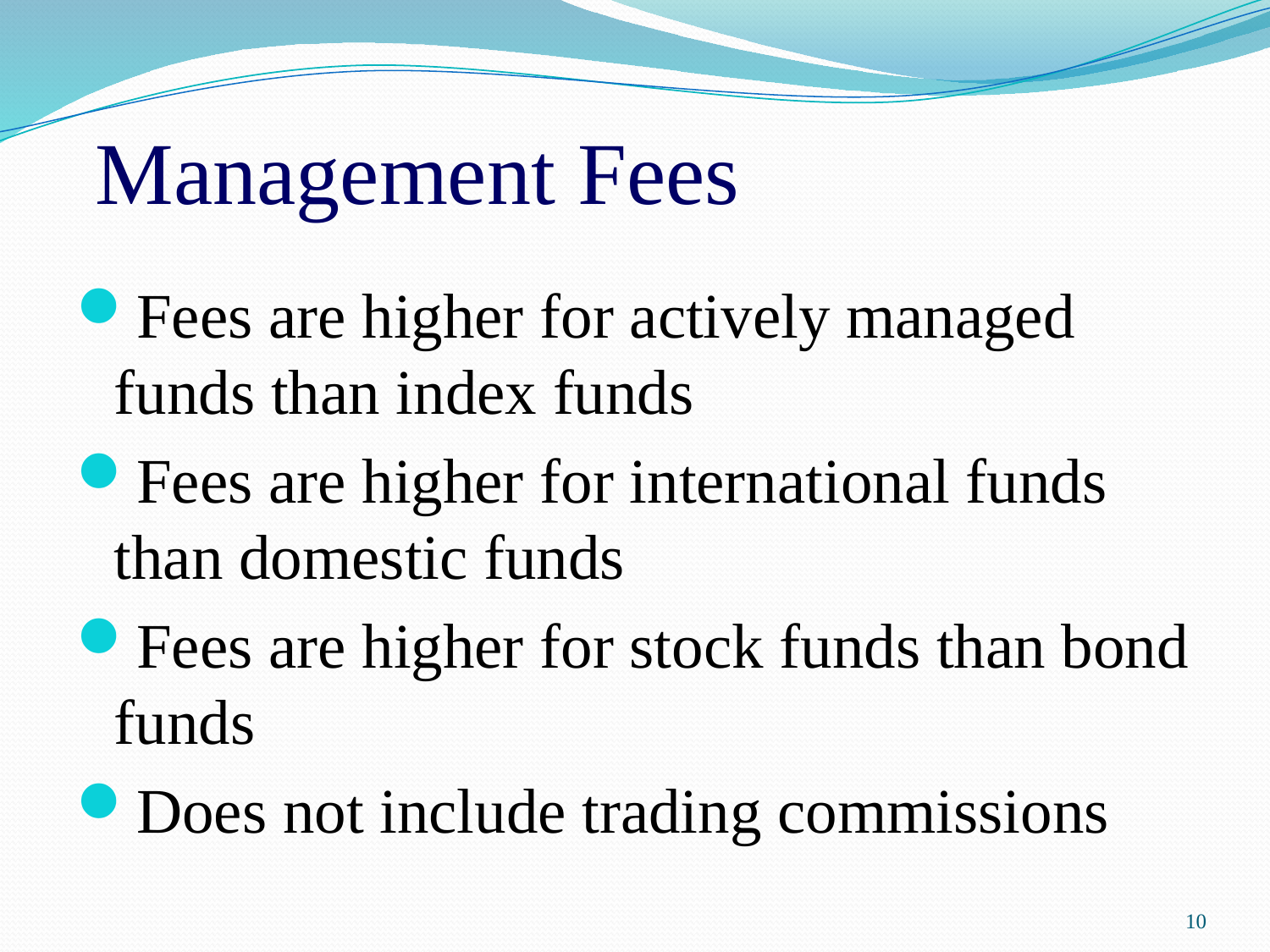

# Management Fees
Fees are higher for actively managed funds than index funds
Fees are higher for international funds than domestic funds
Fees are higher for stock funds than bond funds
Does not include trading commissions
10